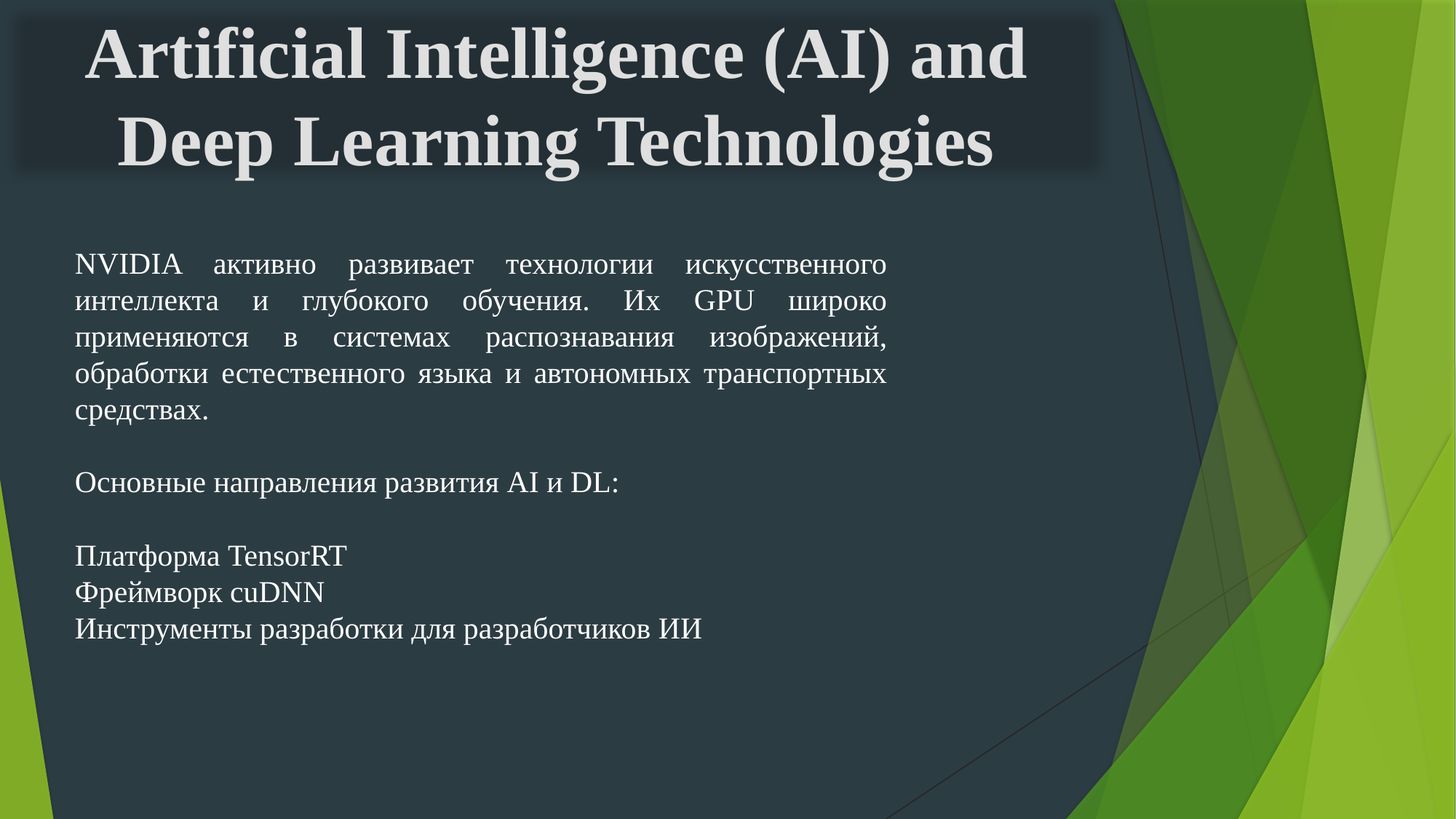

Artificial Intelligence (AI) and Deep Learning Technologies
NVIDIA активно развивает технологии искусственного интеллекта и глубокого обучения. Их GPU широко применяются в системах распознавания изображений, обработки естественного языка и автономных транспортных средствах.

Основные направления развития AI и DL:

Платформа TensorRT
Фреймворк cuDNN
Инструменты разработки для разработчиков ИИ
NVIDIA actively develops technologies for artificial intelligence and deep learning. Their GPUs are widely applied in image recognition systems, natural language processing, and autonomous vehicles.

Main Directions of AI and DL Development:

TensorRT Platform
cuDNN Framework
Tools for AI Developers